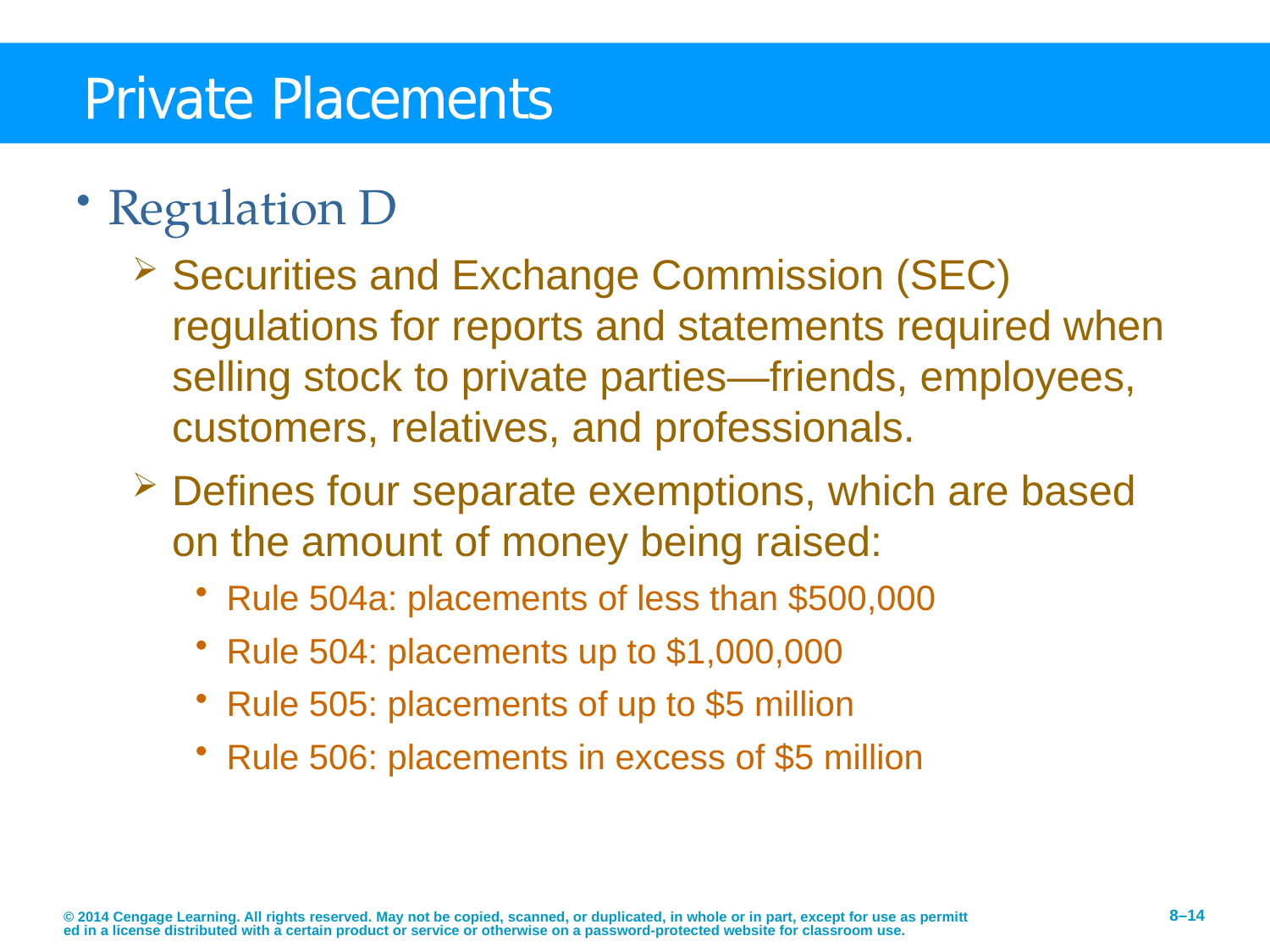

# Private Placements
Regulation D
Securities and Exchange Commission (SEC) regulations for reports and statements required when selling stock to private parties—friends, employees, customers, relatives, and professionals.
Defines four separate exemptions, which are based on the amount of money being raised:
Rule 504a: placements of less than $500,000
Rule 504: placements up to $1,000,000
Rule 505: placements of up to $5 million
Rule 506: placements in excess of $5 million
© 2014 Cengage Learning. All rights reserved. May not be copied, scanned, or duplicated, in whole or in part, except for use as permitted in a license distributed with a certain product or service or otherwise on a password-protected website for classroom use.
8–14